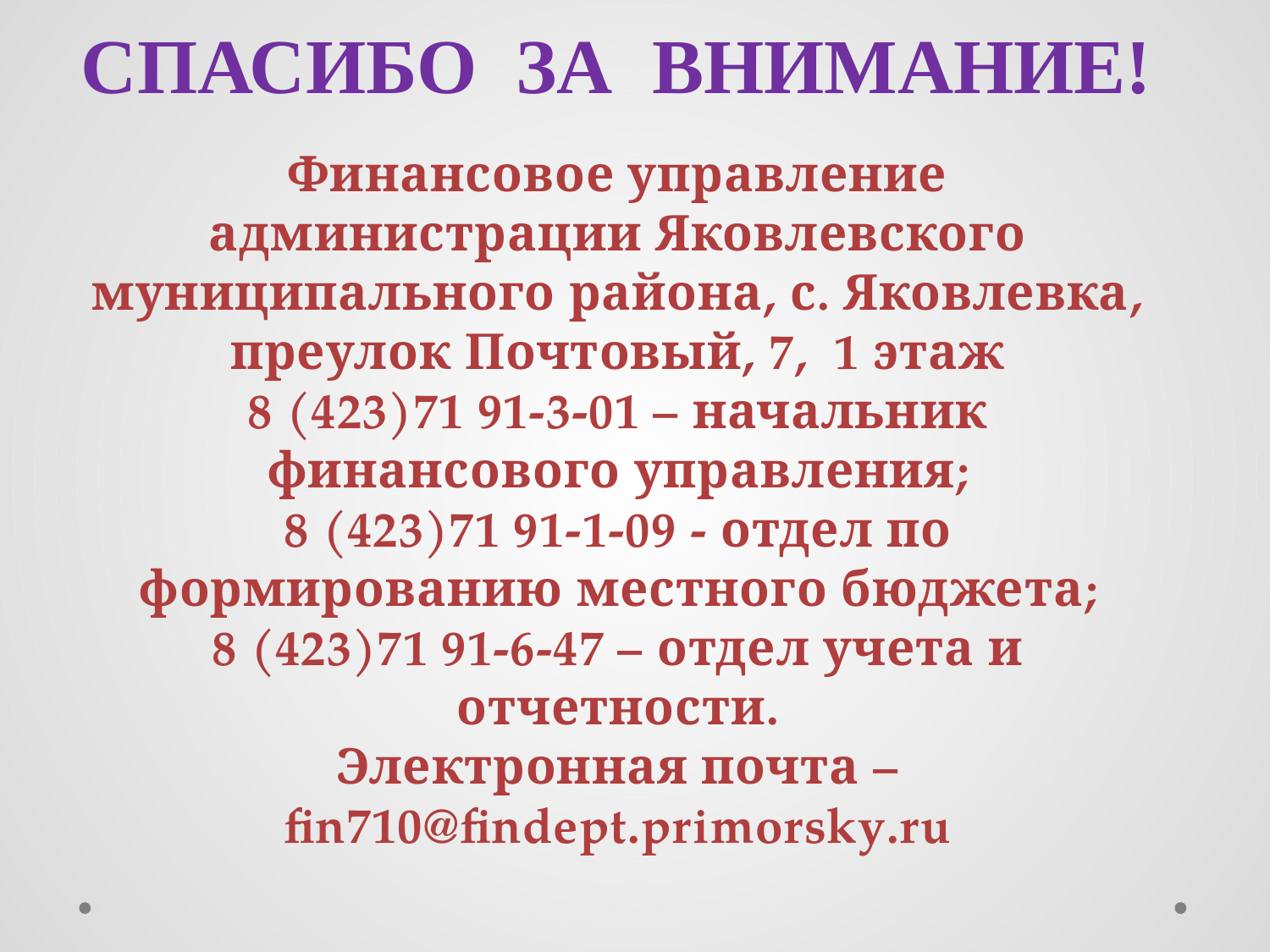

СПАСИБО  ЗА  ВНИМАНИЕ!
Финансовое управление администрации Яковлевского муниципального района, с. Яковлевка, преулок Почтовый, 7,  1 этаж
8 (423)71 91-3-01 – начальник финансового управления;
8 (423)71 91-1-09 - отдел по формированию местного бюджета;
8 (423)71 91-6-47 – отдел учета и отчетности.
Электронная почта – fin710@findept.primorsky.ru